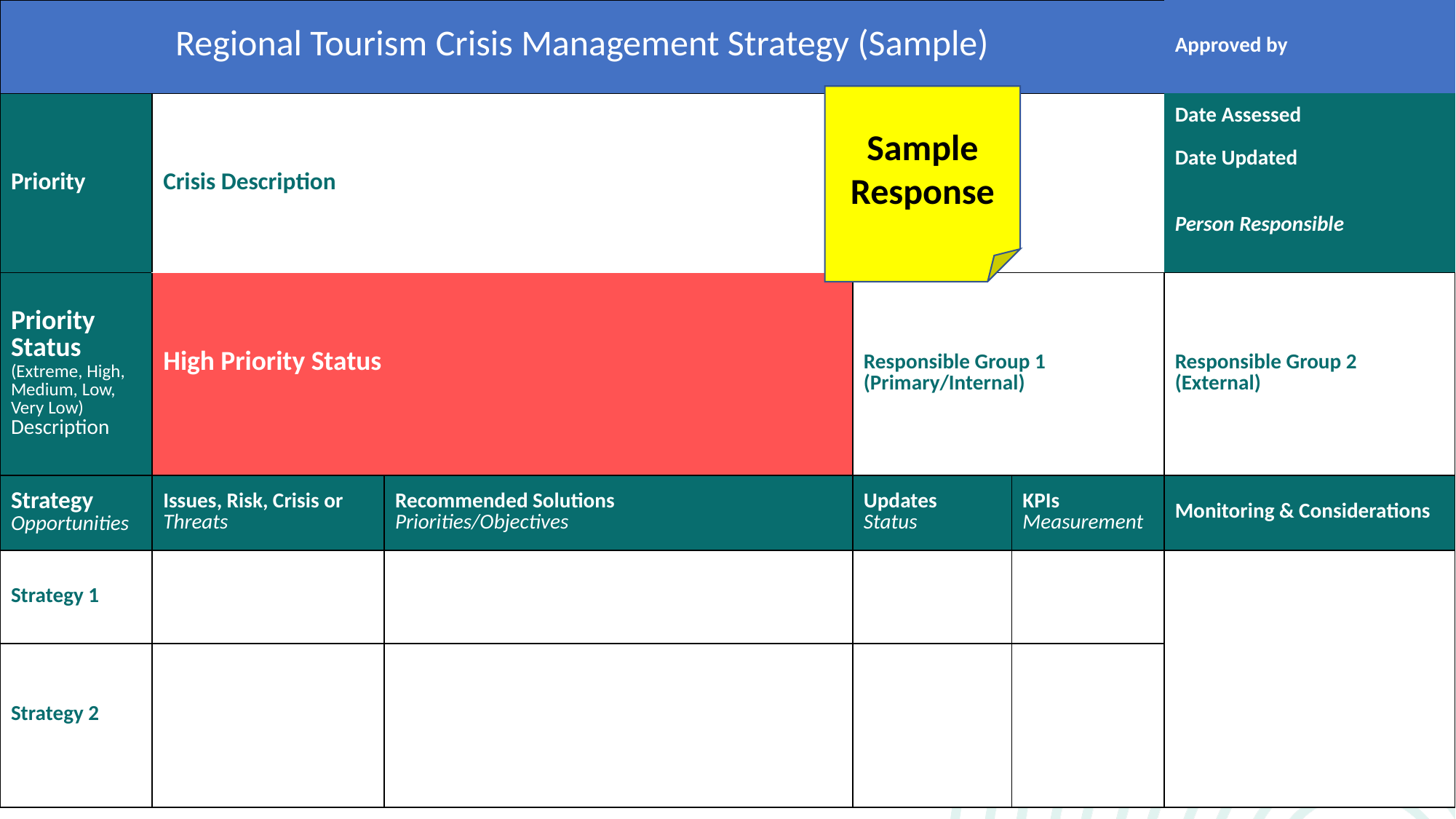

| Regional Tourism Crisis Management Strategy (Sample) |  |  |  |  | Approved by |
| --- | --- | --- | --- | --- | --- |
| Priority | Crisis Description |  |  |  | Date Assessed |
|  |  |  |  |  | Date Updated |
|  |  |  |  |  | Person Responsible |
| Priority Status (Extreme, High, Medium, Low, Very Low) Description | High Priority Status |  | Responsible Group 1 (Primary/Internal) |  | Responsible Group 2 (External) |
| Strategy Opportunities | Issues, Risk, Crisis or Threats | Recommended Solutions Priorities/Objectives | Updates Status | KPIs Measurement | Monitoring & Considerations |
| Strategy 1 |  |  |  |  |  |
| Strategy 2 |  |  |  |  |  |
Sample Response